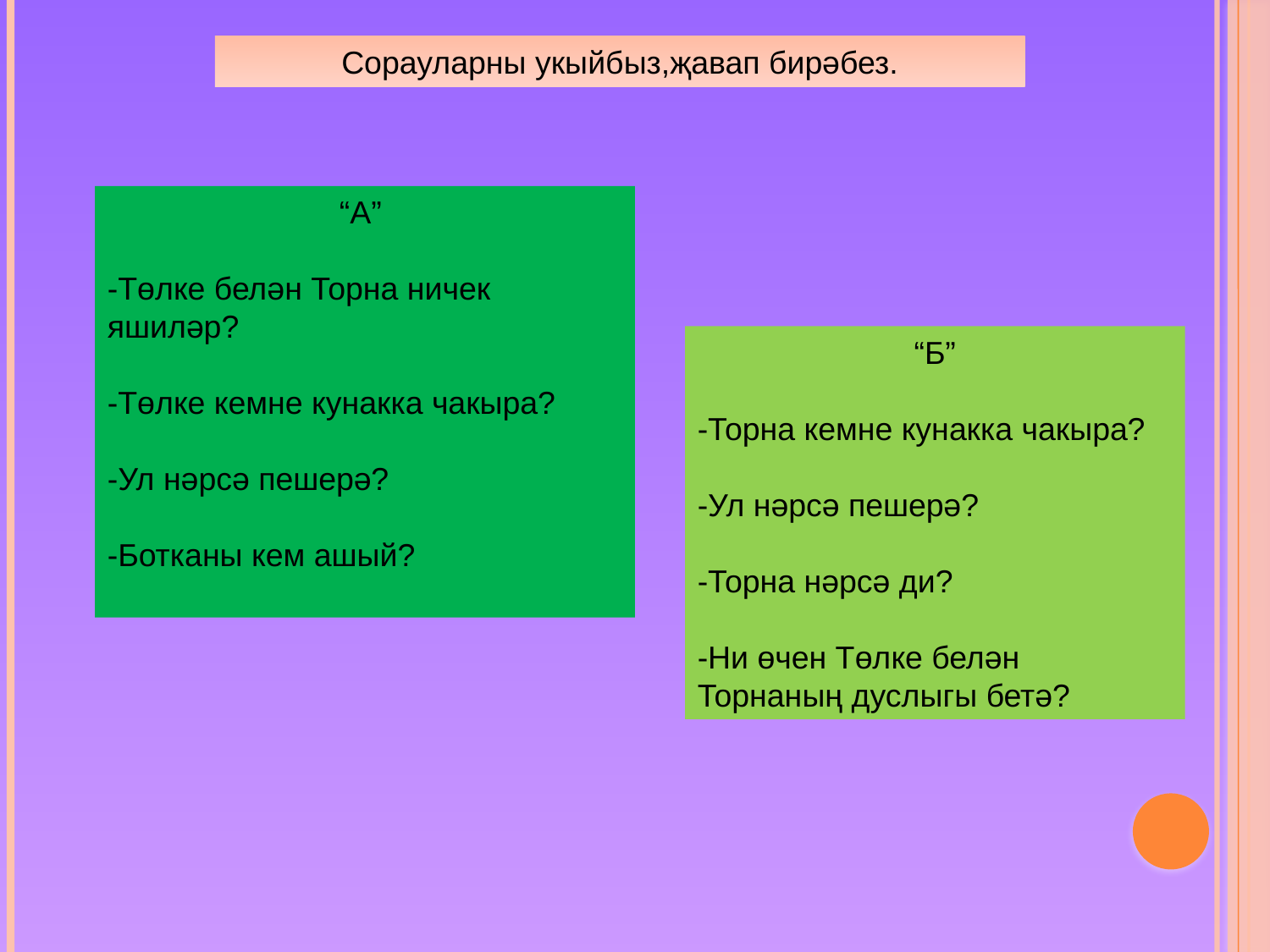

Сорауларны укыйбыз,җавап бирәбез.
“А”

-Төлке белән Торна ничек яшиләр?

-Төлке кемне кунакка чакыра?

-Ул нәрсә пешерә?

-Ботканы кем ашый?

“Б”

-Торна кемне кунакка чакыра?

-Ул нәрсә пешерә?

-Торна нәрсә ди?

-Ни өчен Төлке белән Торнаның дуслыгы бетә?